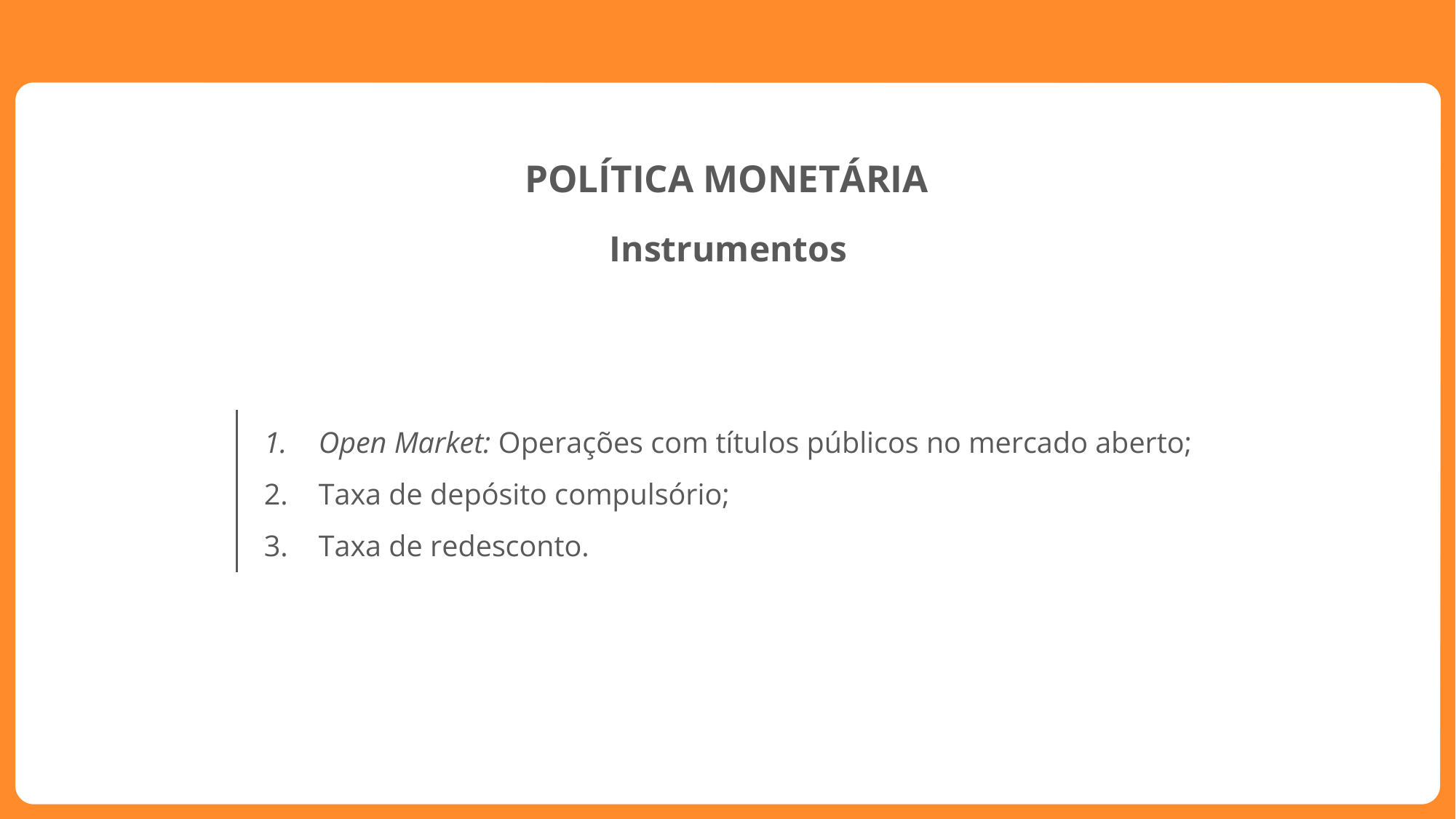

POLÍTICA MONETÁRIA
Instrumentos
Open Market: Operações com títulos públicos no mercado aberto;
Taxa de depósito compulsório;
Taxa de redesconto.